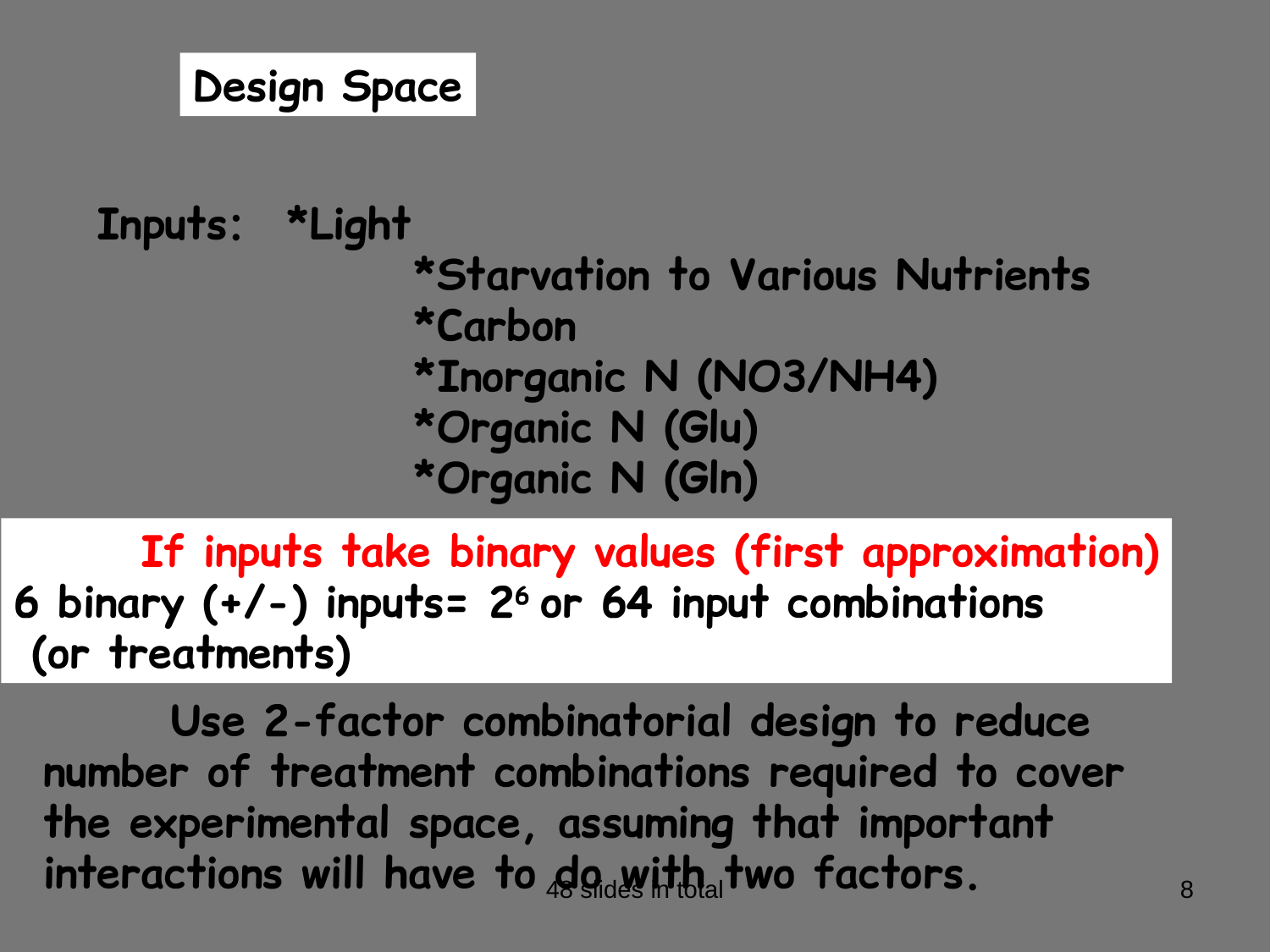

Design Space
Inputs:	*Light
			*Starvation to Various Nutrients
			*Carbon
			*Inorganic N (NO3/NH4)
			*Organic N (Glu)
			*Organic N (Gln)

	If inputs take binary values (first approximation)
6 binary (+/-) inputs= 26 or 64 input combinations
 (or treatments)
	Use 2-factor combinatorial design to reduce
number of treatment combinations required to cover
the experimental space, assuming that important
interactions will have to do with two factors.

48 slides in total
8